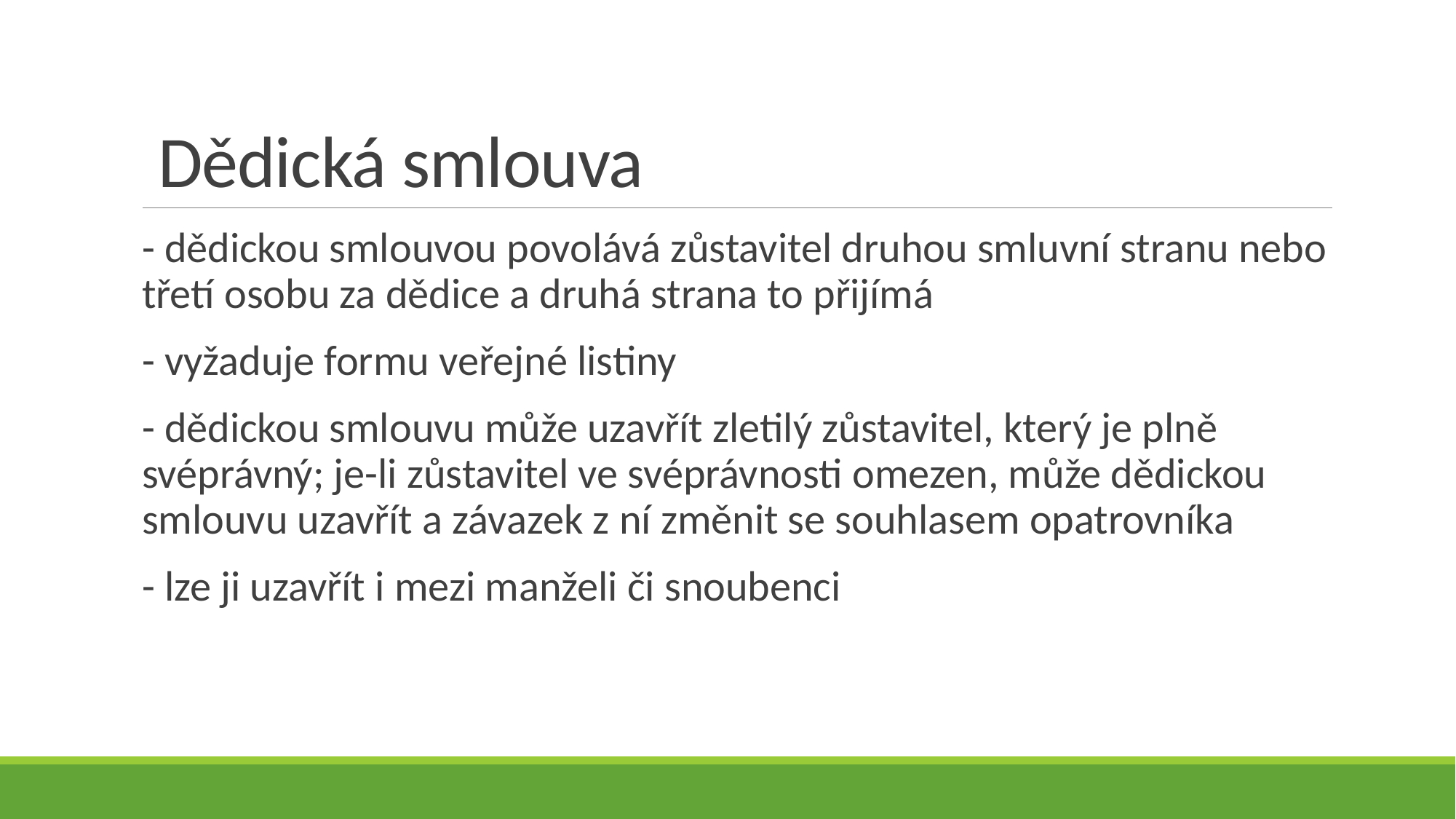

# Dědická smlouva
- dědickou smlouvou povolává zůstavitel druhou smluvní stranu nebo třetí osobu za dědice a druhá strana to přijímá
- vyžaduje formu veřejné listiny
- dědickou smlouvu může uzavřít zletilý zůstavitel, který je plně svéprávný; je-li zůstavitel ve svéprávnosti omezen, může dědickou smlouvu uzavřít a závazek z ní změnit se souhlasem opatrovníka
- lze ji uzavřít i mezi manželi či snoubenci